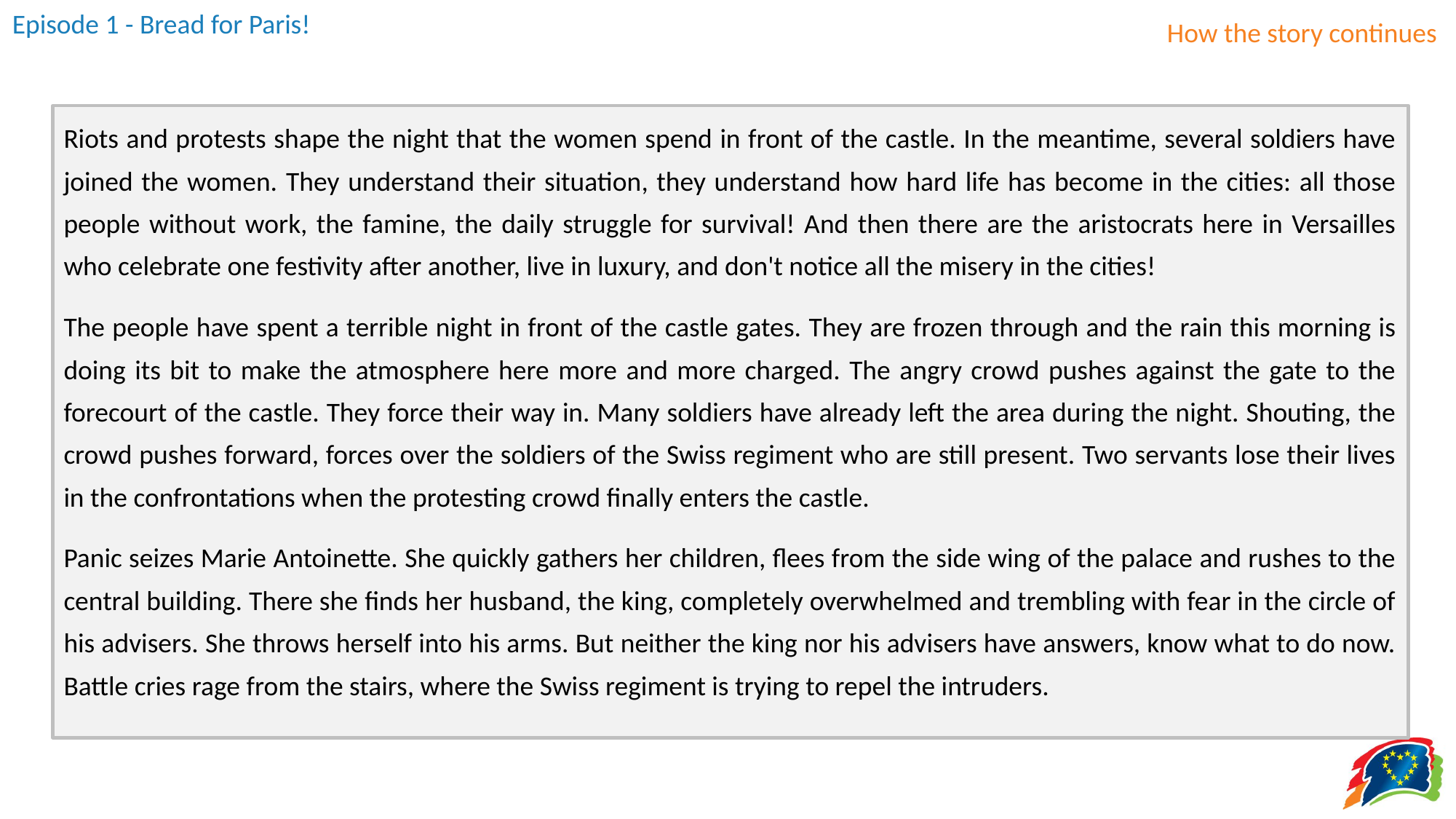

Riots and protests shape the night that the women spend in front of the castle. In the meantime, several soldiers have joined the women. They understand their situation, they understand how hard life has become in the cities: all those people without work, the famine, the daily struggle for survival! And then there are the aristocrats here in Versailles who celebrate one festivity after another, live in luxury, and don't notice all the misery in the cities!
The people have spent a terrible night in front of the castle gates. They are frozen through and the rain this morning is doing its bit to make the atmosphere here more and more charged. The angry crowd pushes against the gate to the forecourt of the castle. They force their way in. Many soldiers have already left the area during the night. Shouting, the crowd pushes forward, forces over the soldiers of the Swiss regiment who are still present. Two servants lose their lives in the confrontations when the protesting crowd finally enters the castle.
Panic seizes Marie Antoinette. She quickly gathers her children, flees from the side wing of the palace and rushes to the central building. There she finds her husband, the king, completely overwhelmed and trembling with fear in the circle of his advisers. She throws herself into his arms. But neither the king nor his advisers have answers, know what to do now. Battle cries rage from the stairs, where the Swiss regiment is trying to repel the intruders.